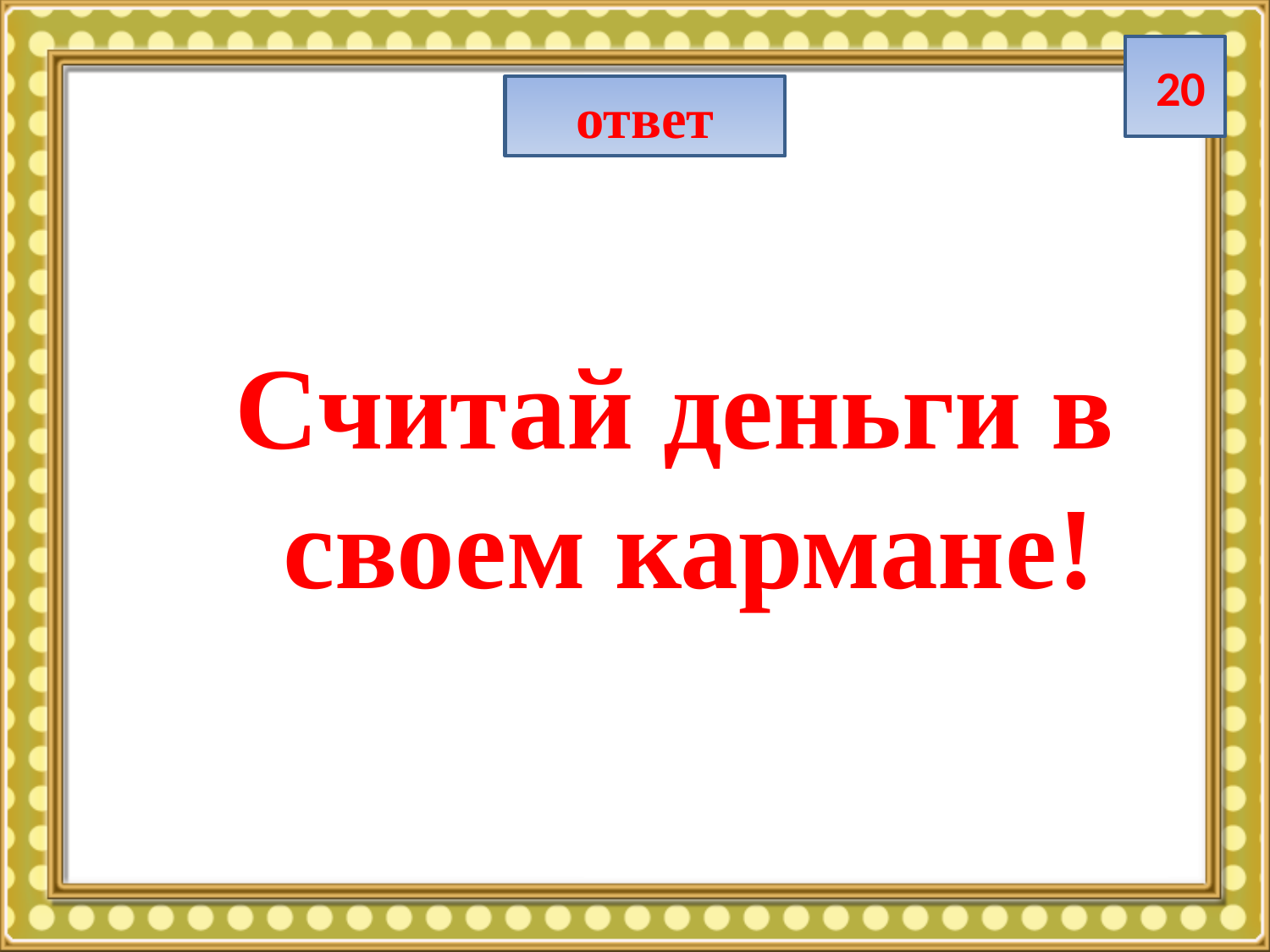

20
ответ

Считай деньги в
 своем кармане!